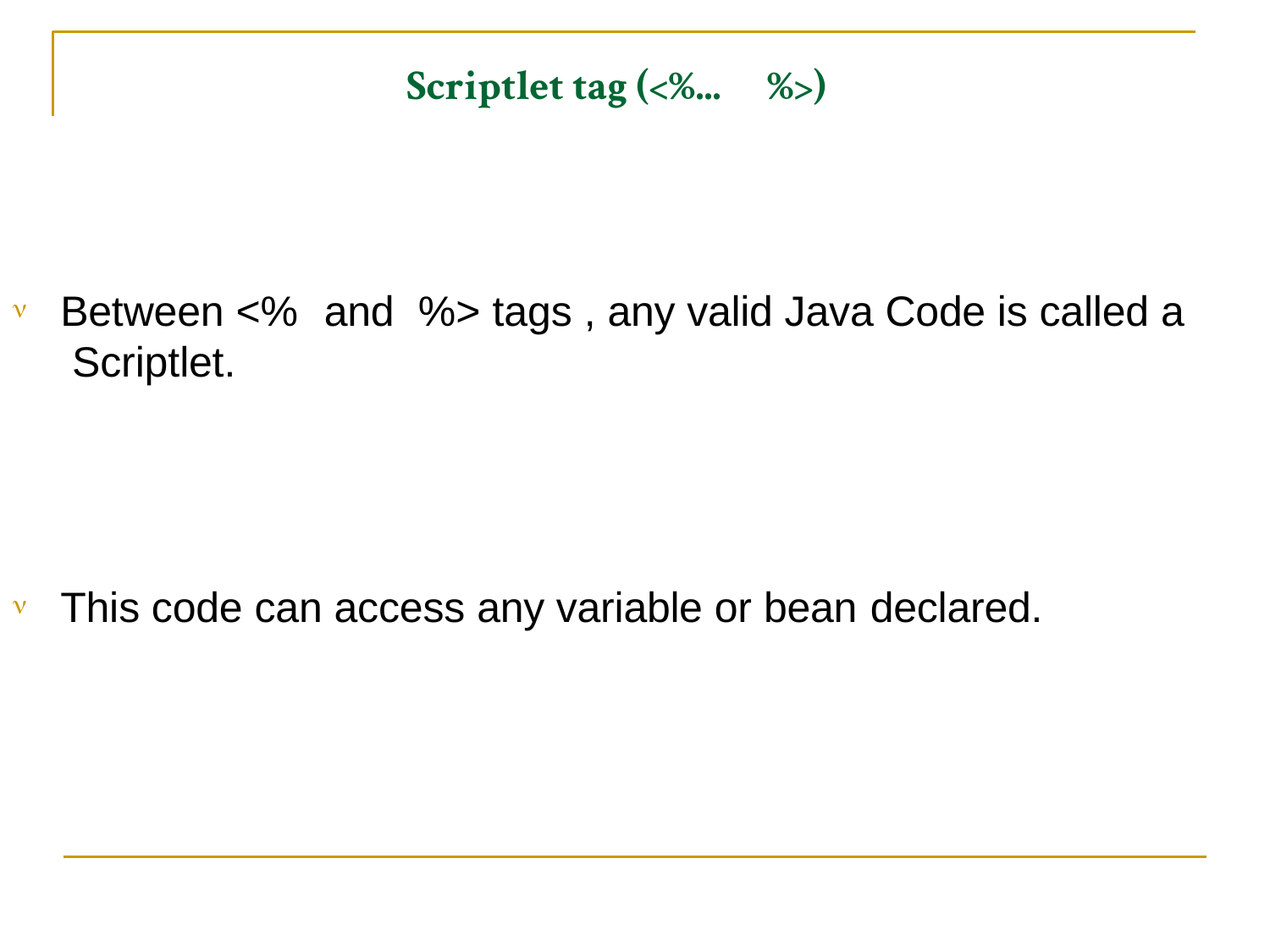

# Scriptlet tag (<%...	%>)
Between <%	and	%> tags , any valid Java Code is called a  Scriptlet.
ν
This code can access any variable or bean declared.
ν